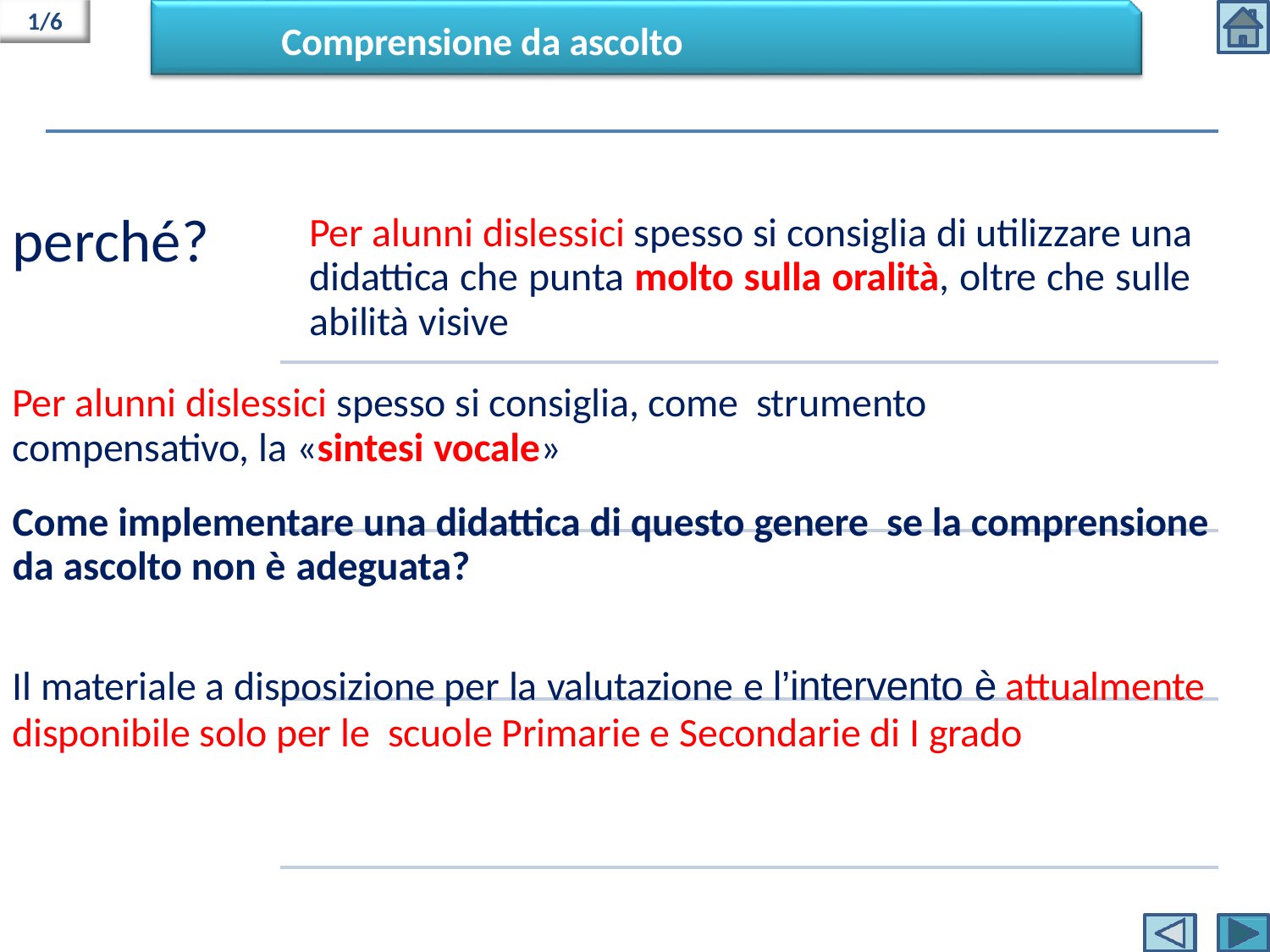

1/6
Comprensione da ascolto

# perché?
Per alunni dislessici spesso si consiglia di utilizzare una  didattica che punta molto sulla oralità, oltre che sulle  abilità visive

Per alunni dislessici spesso si consiglia, come  strumento compensativo, la «sintesi vocale»
Come implementare una didattica di questo genere  se la comprensione da ascolto non è adeguata?

Il materiale a disposizione per la valutazione e l’intervento è attualmente disponibile solo per le  scuole Primarie e Secondarie di I grado